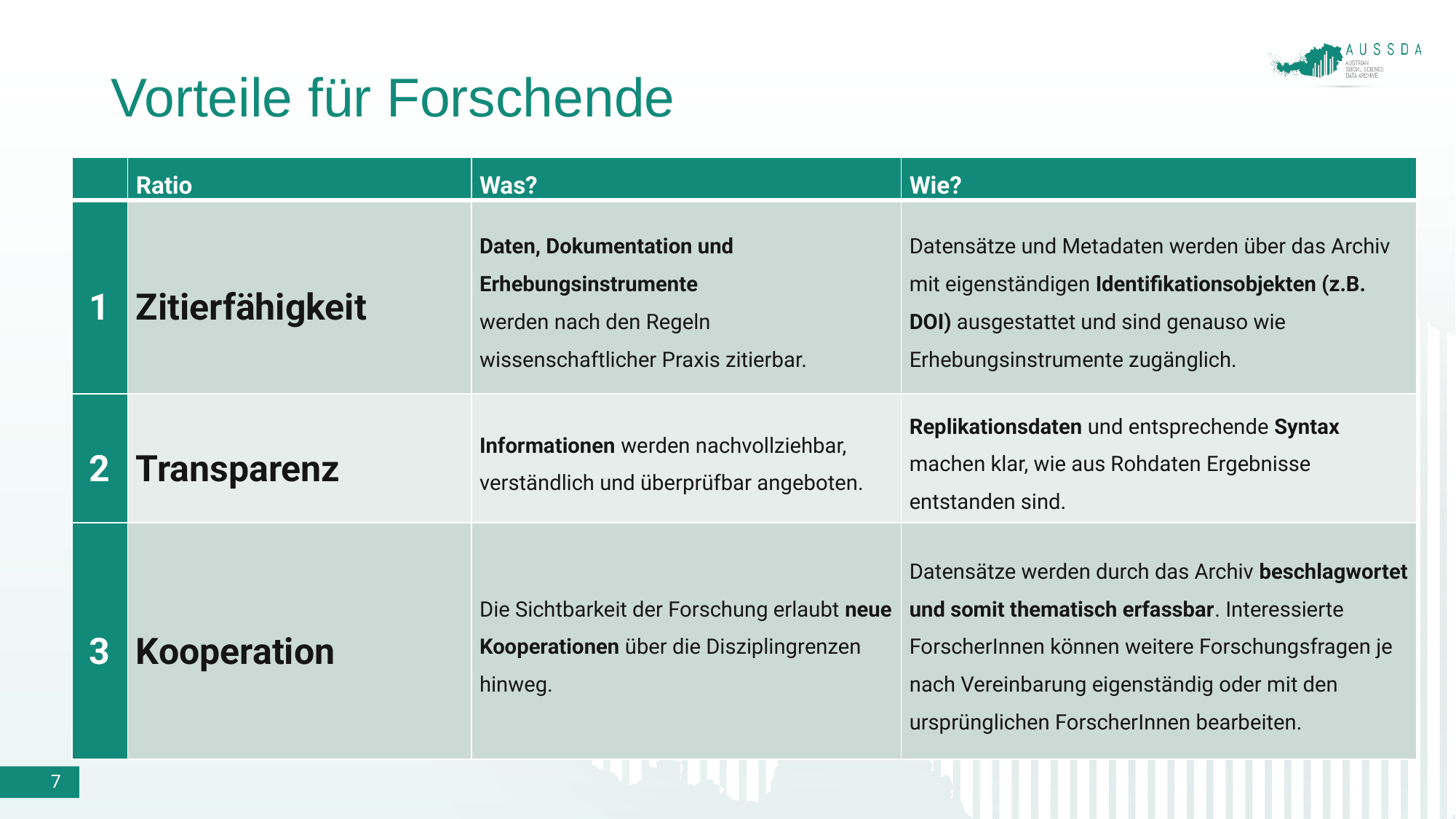

# Vorteile für Forschende
|  | Ratio | Was? | Wie? |
| --- | --- | --- | --- |
| 1 | Zitierfähigkeit | Daten, Dokumentation und Erhebungsinstrumente werden nach den Regeln wissenschaftlicher Praxis zitierbar. | Datensätze und Metadaten werden über das Archiv mit eigenständigen Identifikationsobjekten (z.B. DOI) ausgestattet und sind genauso wie Erhebungsinstrumente zugänglich. |
| 2 | Transparenz | Informationen werden nachvollziehbar, verständlich und überprüfbar angeboten. | Replikationsdaten und entsprechende Syntax machen klar, wie aus Rohdaten Ergebnisse entstanden sind. |
| 3 | Kooperation | Die Sichtbarkeit der Forschung erlaubt neue Kooperationen über die Disziplingrenzen hinweg. | Datensätze werden durch das Archiv beschlagwortet und somit thematisch erfassbar. Interessierte ForscherInnen können weitere Forschungsfragen je nach Vereinbarung eigenständig oder mit den ursprünglichen ForscherInnen bearbeiten. |
7